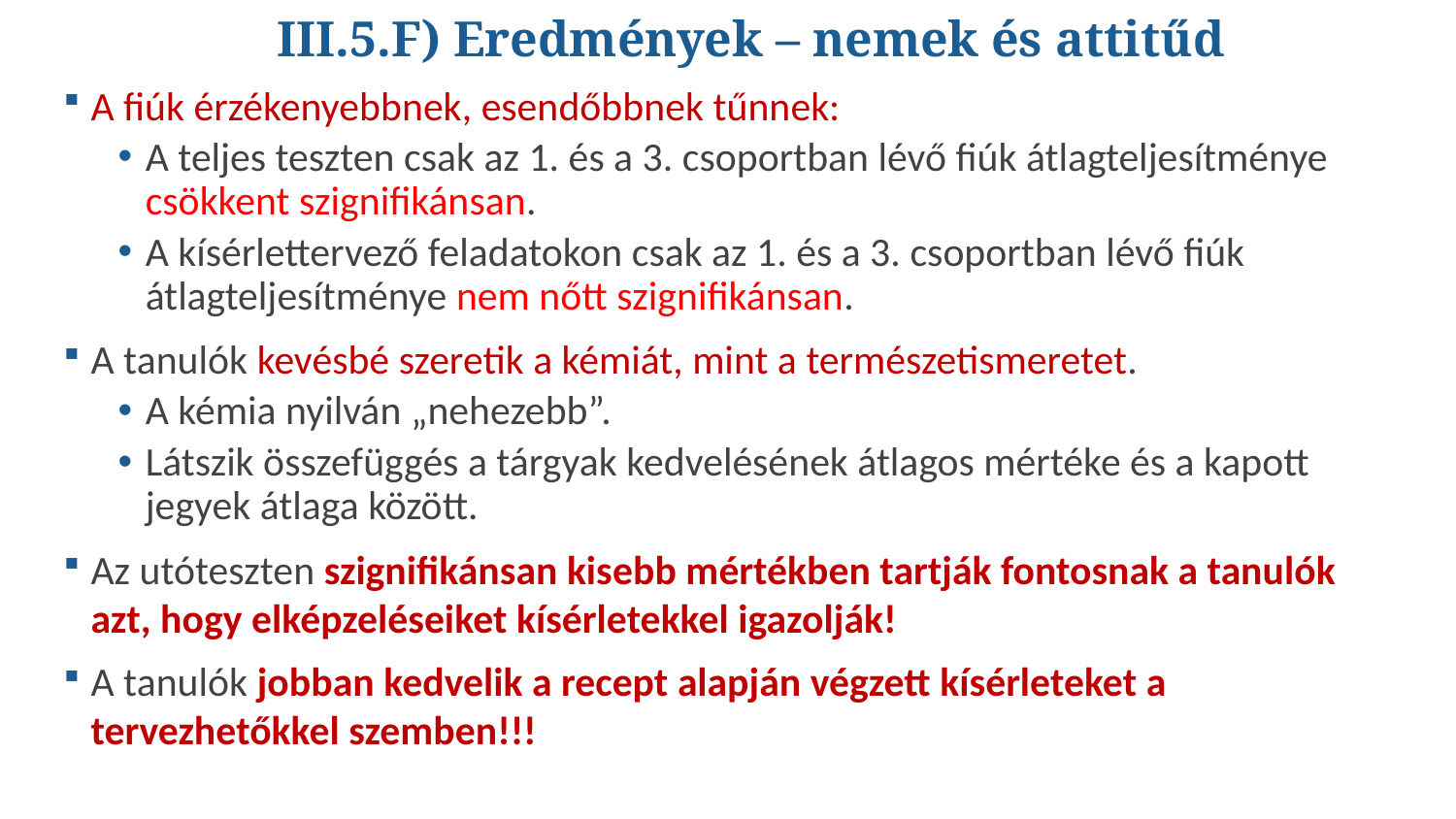

# III.5.F) Eredmények – nemek és attitűd
A fiúk érzékenyebbnek, esendőbbnek tűnnek:
A teljes teszten csak az 1. és a 3. csoportban lévő fiúk átlagteljesítménye csökkent szignifikánsan.
A kísérlettervező feladatokon csak az 1. és a 3. csoportban lévő fiúk átlagteljesítménye nem nőtt szignifikánsan.
A tanulók kevésbé szeretik a kémiát, mint a természetismeretet.
A kémia nyilván „nehezebb”.
Látszik összefüggés a tárgyak kedvelésének átlagos mértéke és a kapott jegyek átlaga között.
Az utóteszten szignifikánsan kisebb mértékben tartják fontosnak a tanulók azt, hogy elképzeléseiket kísérletekkel igazolják!
A tanulók jobban kedvelik a recept alapján végzett kísérleteket a tervezhetőkkel szemben!!!
21